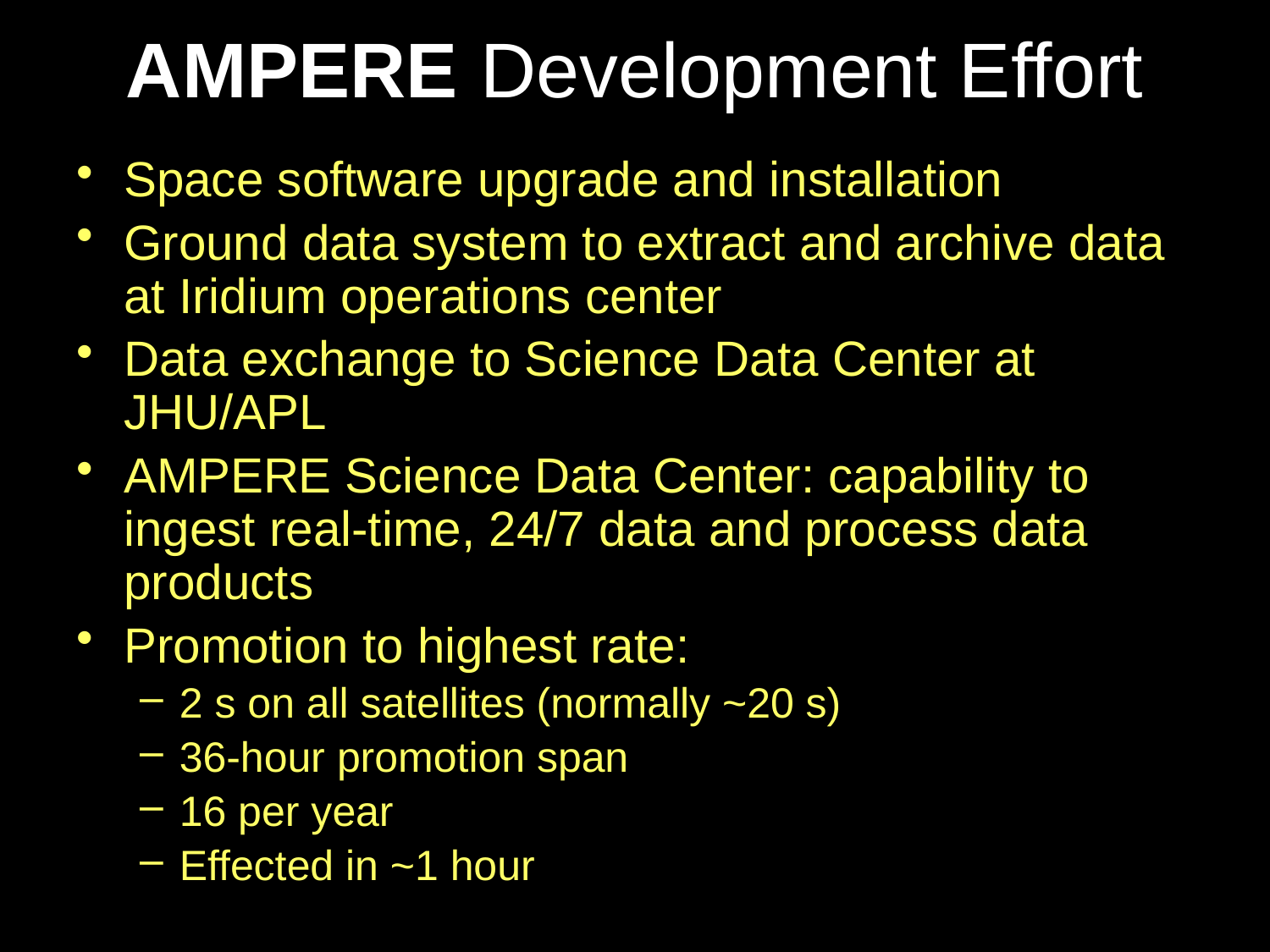

# AMPERE Development Effort
Space software upgrade and installation
Ground data system to extract and archive data at Iridium operations center
Data exchange to Science Data Center at JHU/APL
AMPERE Science Data Center: capability to ingest real-time, 24/7 data and process data products
Promotion to highest rate:
2 s on all satellites (normally ~20 s)
36-hour promotion span
16 per year
Effected in ~1 hour